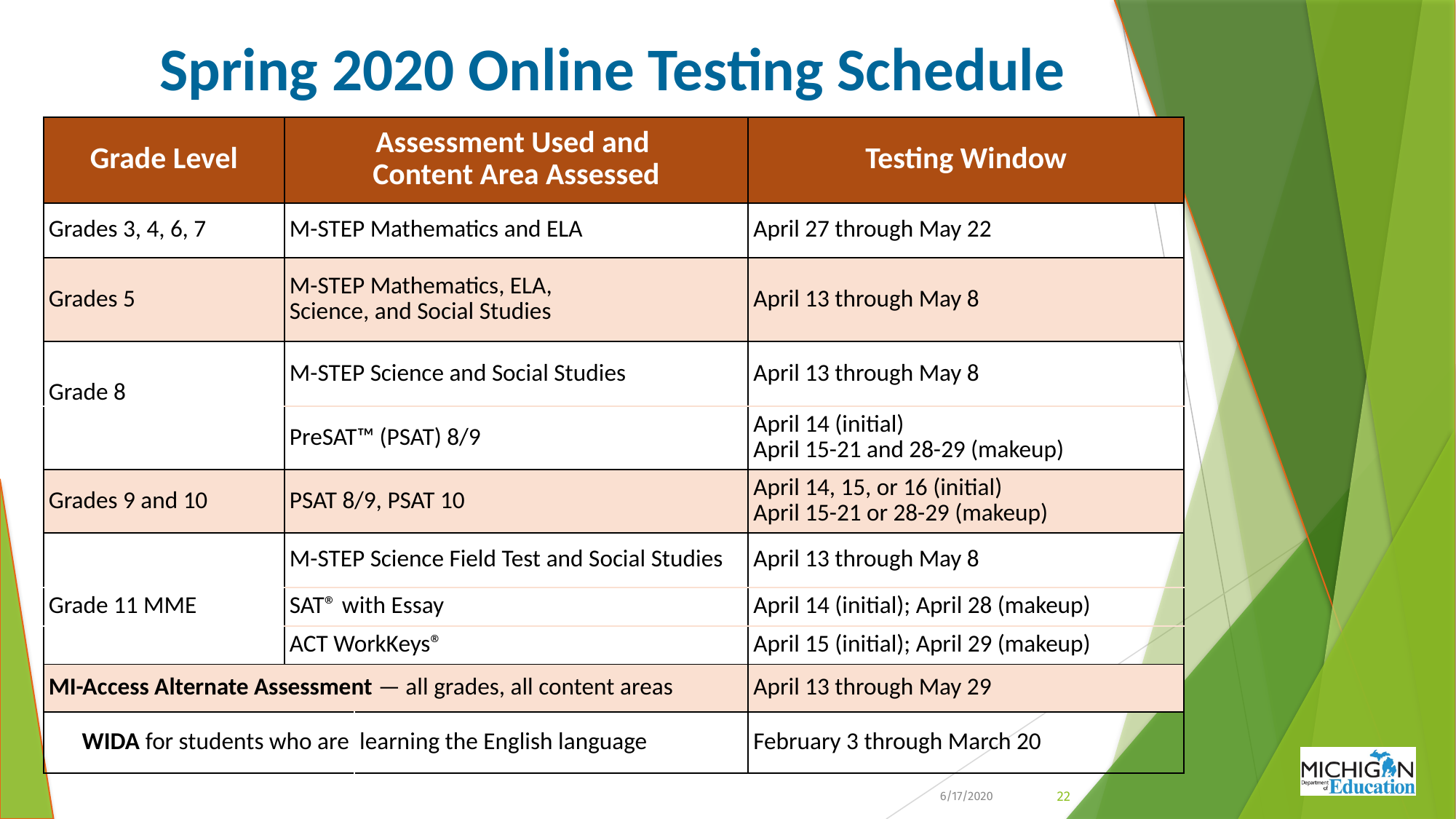

# Spring 2020 Online Testing Schedule
| Grade Level | Assessment Used and Content Area Assessed |  | Testing Window |
| --- | --- | --- | --- |
| Grades 3, 4, 6, 7 | M-STEP Mathematics and ELA |  | April 27 through May 22 |
| Grades 5 | M-STEP Mathematics, ELA, Science, and Social Studies |  | April 13 through May 8 |
| Grade 8 | M-STEP Science and Social Studies |  | April 13 through May 8 |
|  | PreSAT™ (PSAT) 8/9 |  | April 14 (initial) April 15-21 and 28-29 (makeup) |
| Grades 9 and 10 | PSAT 8/9, PSAT 10 |  | April 14, 15, or 16 (initial) April 15-21 or 28-29 (makeup) |
|  | M-STEP Science Field Test and Social Studies |  | April 13 through May 8 |
| Grade 11 MME | SAT® with Essay |  | April 14 (initial); April 28 (makeup) |
|  | ACT WorkKeys® |  | April 15 (initial); April 29 (makeup) |
| MI-Access Alternate Assessment — all grades, all content areas |  |  | April 13 through May 29 |
| WIDA for students who are |  | learning the English language | February 3 through March 20 |
6/17/2020
22